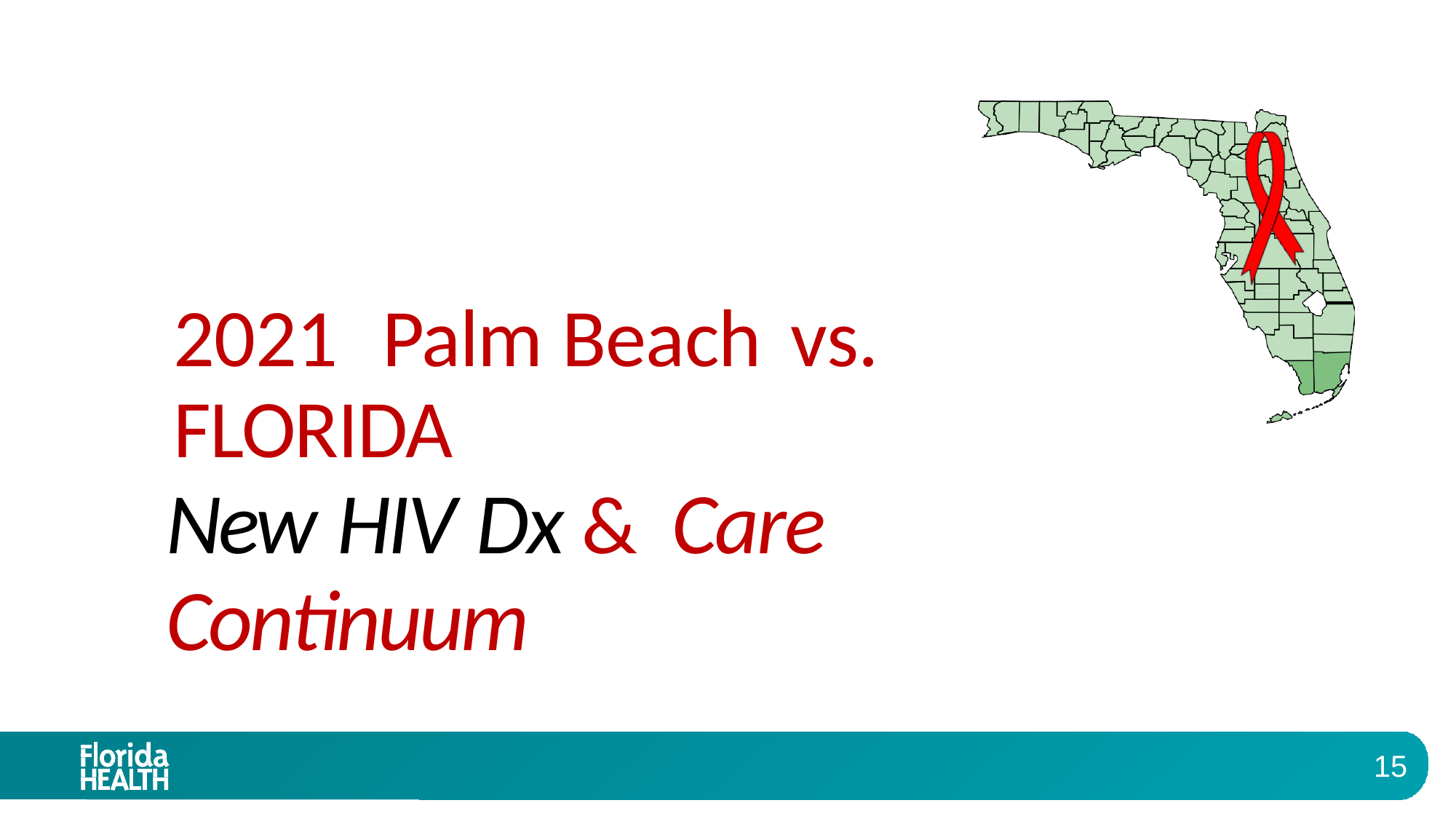

# 2021	Palm Beach	vs.	FLORIDA
New HIV Dx	&	Care Continuum

15